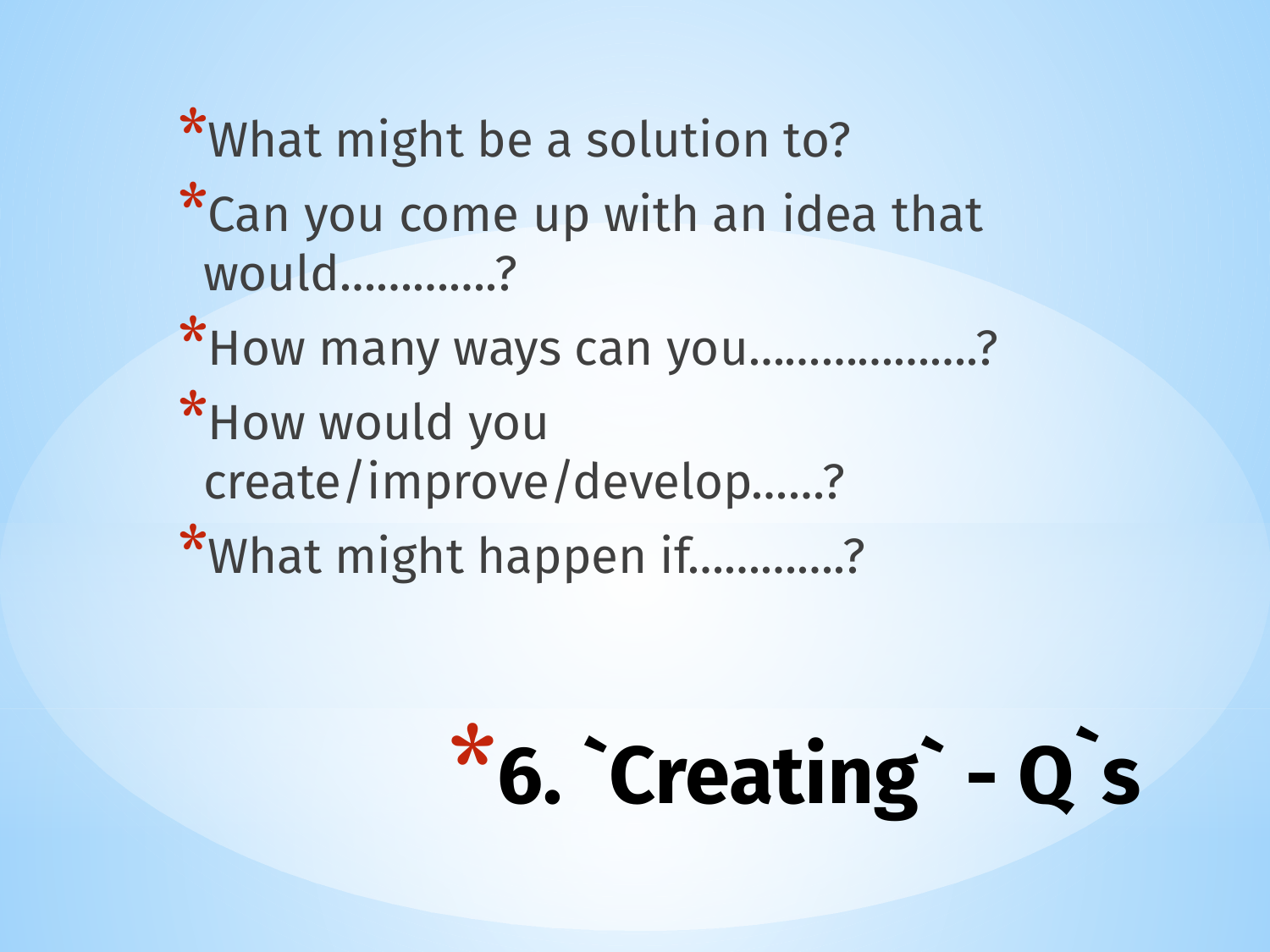

What might be a solution to?
Can you come up with an idea that would………….?
How many ways can you……………….?
How would you create/improve/develop……?
What might happen if………….?
# 6. `Creating` - Q`s